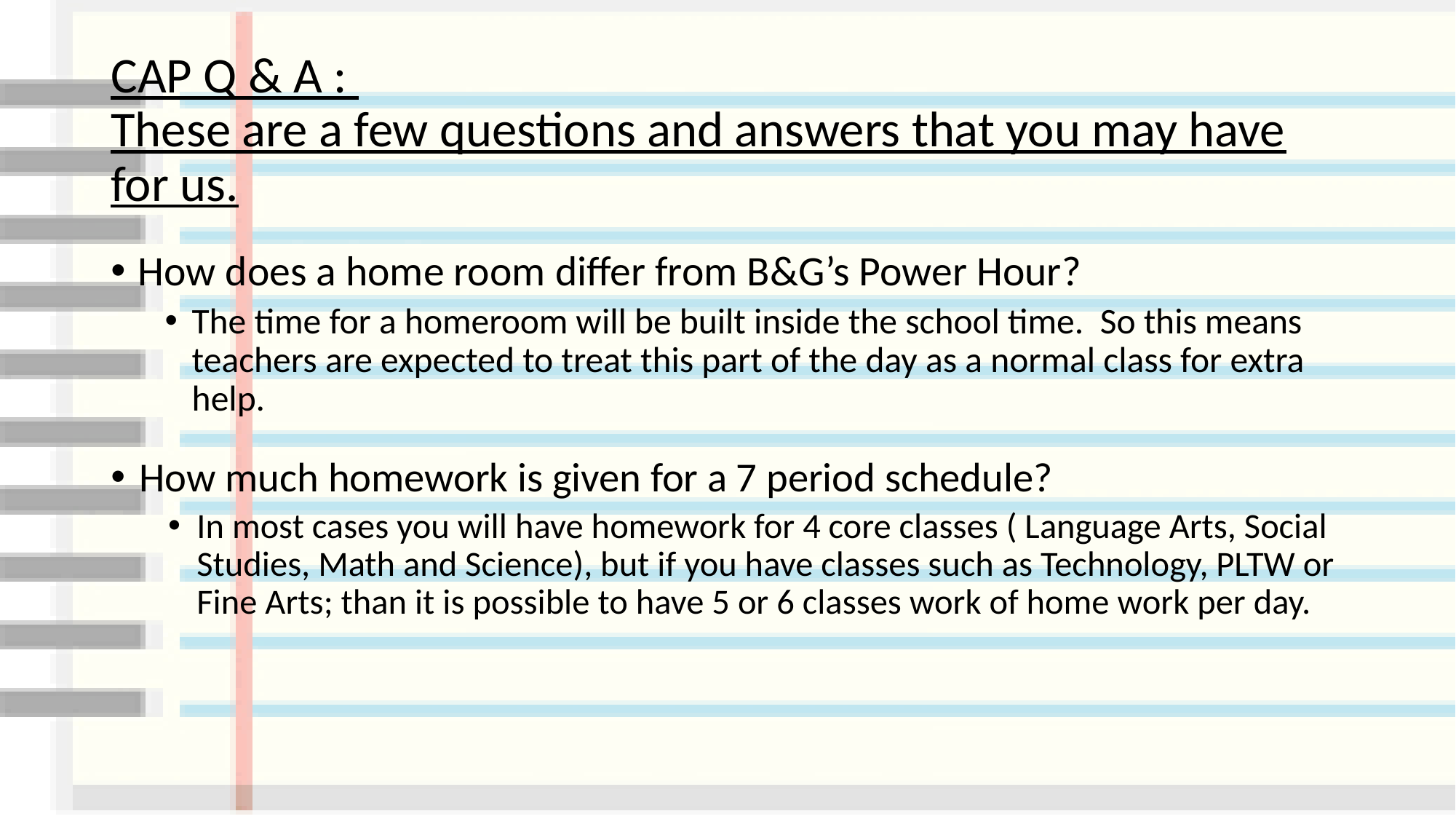

# CAP Q & A : These are a few questions and answers that you may have for us.
How does a home room differ from B&G’s Power Hour?
The time for a homeroom will be built inside the school time.  So this means teachers are expected to treat this part of the day as a normal class for extra help.

How much homework is given for a 7 period schedule?
In most cases you will have homework for 4 core classes ( Language Arts, Social Studies, Math and Science), but if you have classes such as Technology, PLTW or Fine Arts; than it is possible to have 5 or 6 classes work of home work per day.